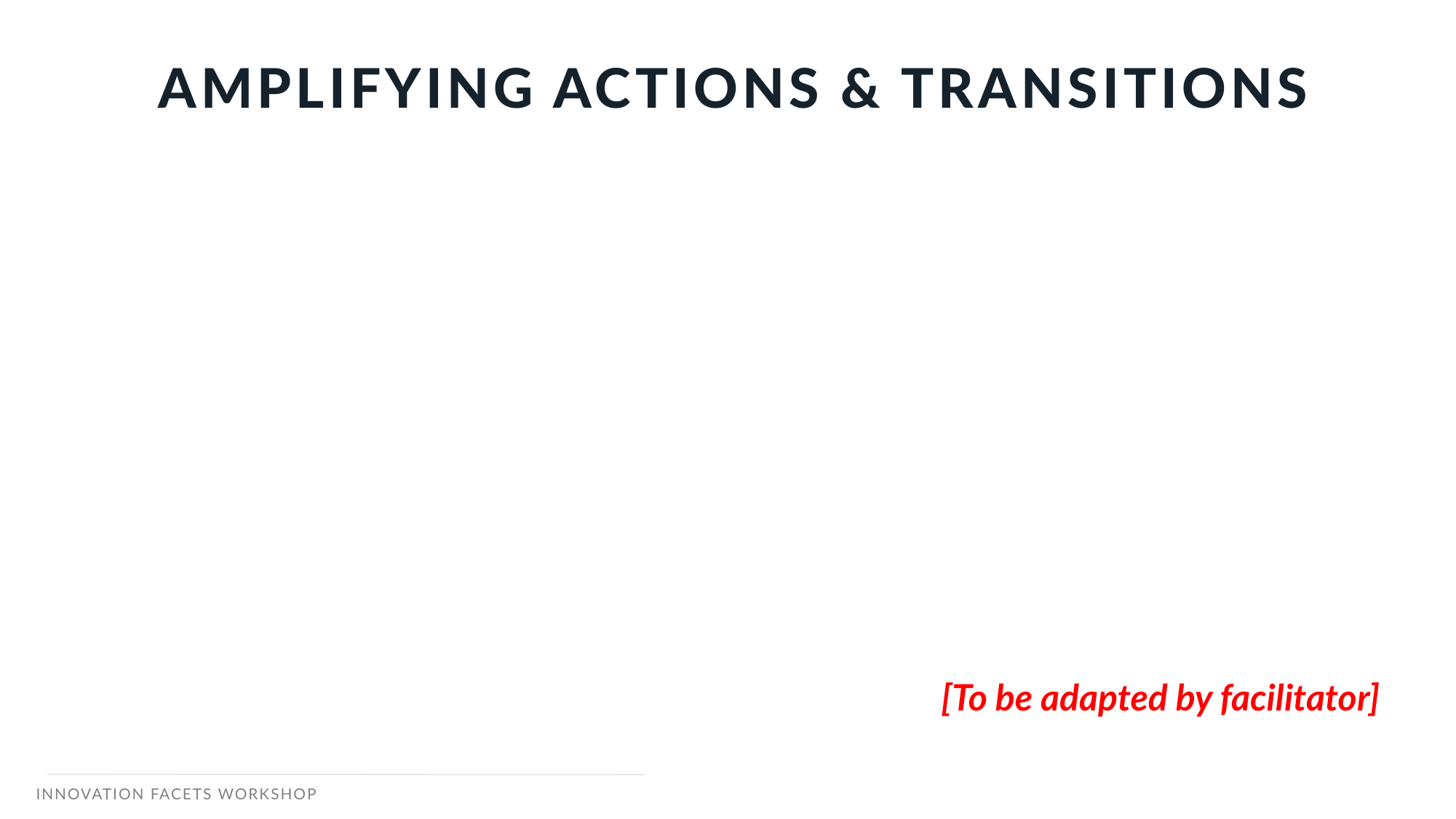

AMPLIFYING ACTIONS & TRANSITIONS
[To be adapted by facilitator]